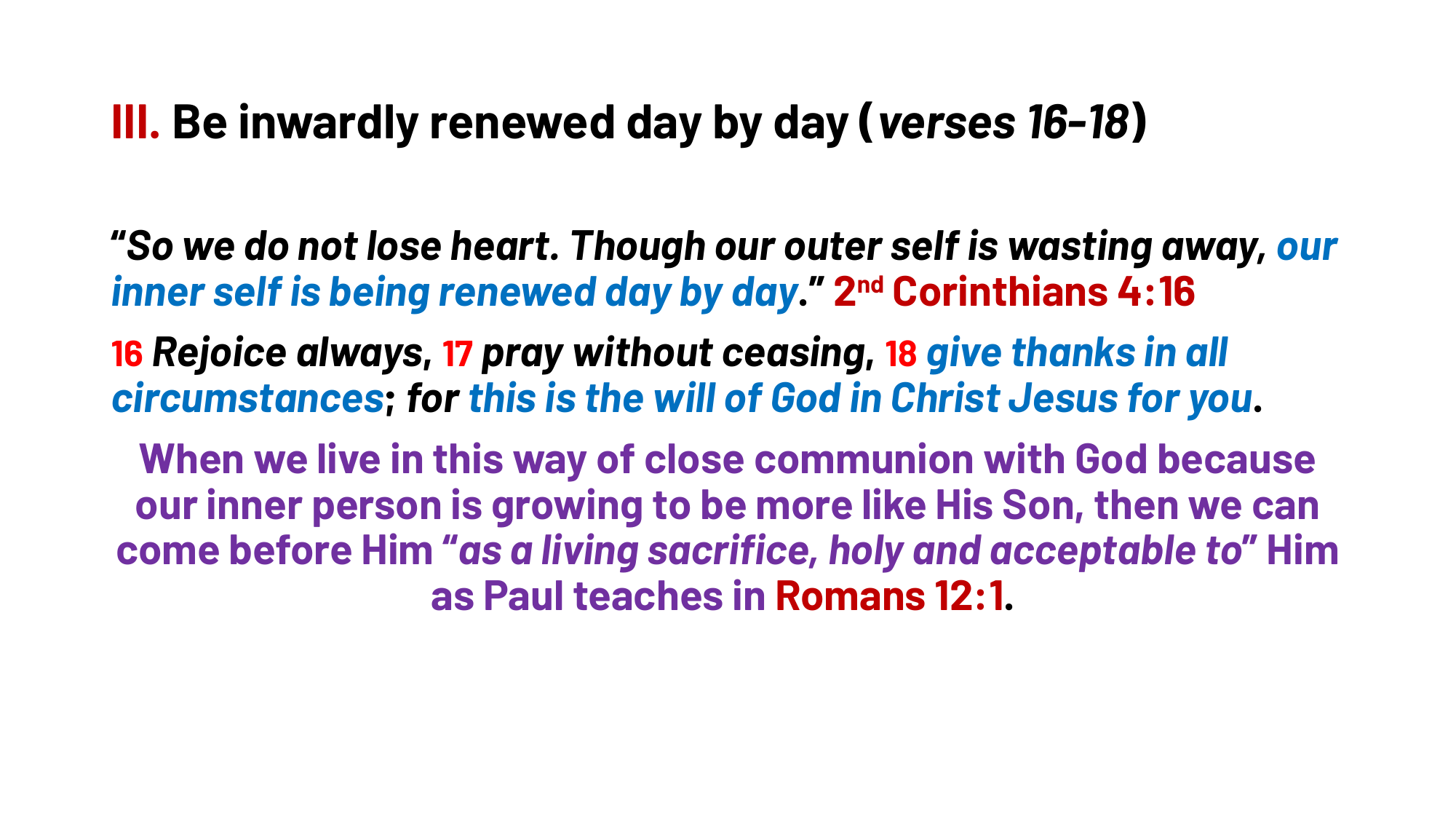

# III. Be inwardly renewed day by day (verses 16-18)
“So we do not lose heart. Though our outer self is wasting away, our inner self is being renewed day by day.” 2nd Corinthians 4:16
16 Rejoice always, 17 pray without ceasing, 18 give thanks in all circumstances; for this is the will of God in Christ Jesus for you.
When we live in this way of close communion with God because our inner person is growing to be more like His Son, then we can come before Him “as a living sacrifice, holy and acceptable to” Him as Paul teaches in Romans 12:1.